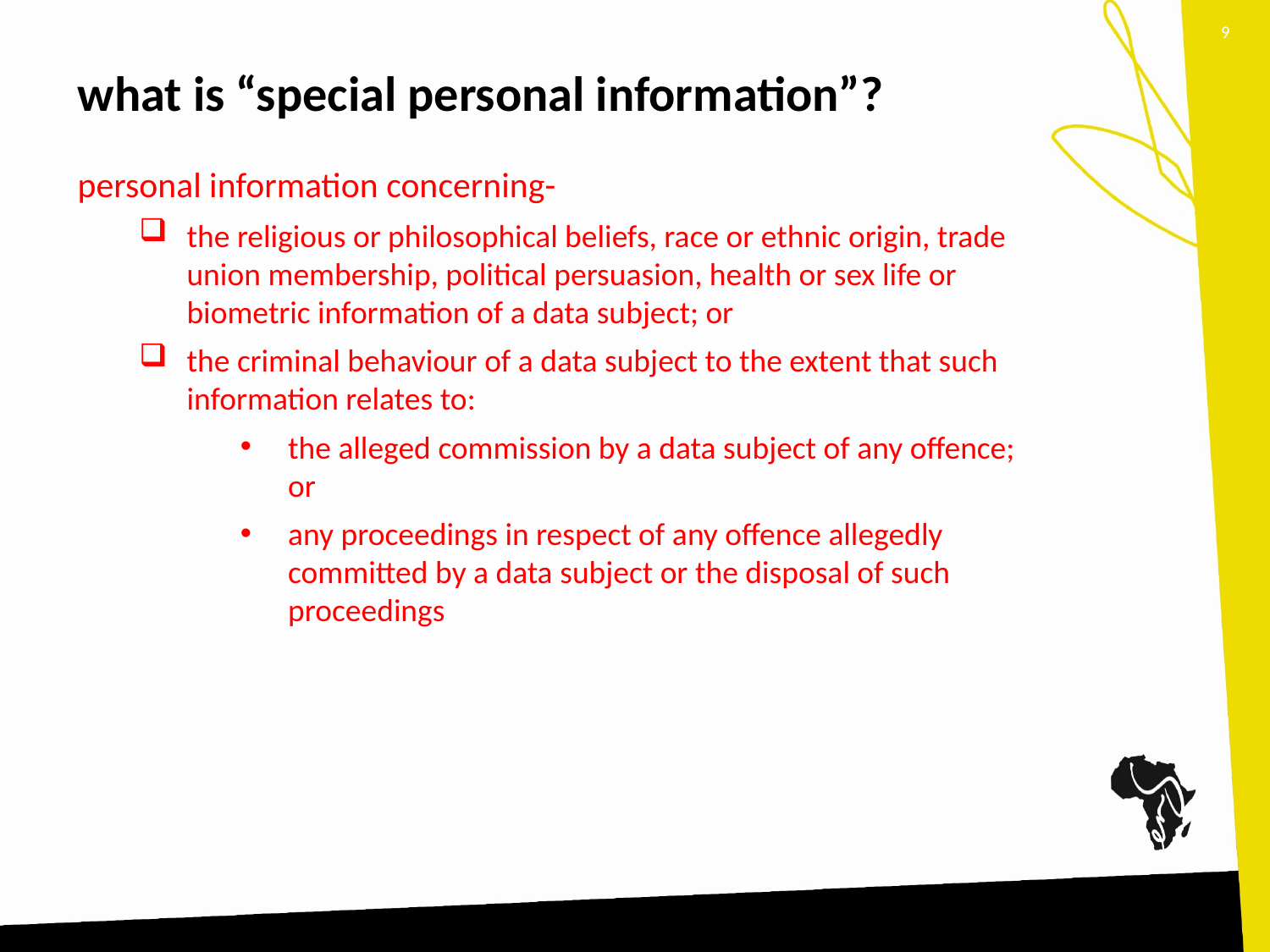

9
# what is “special personal information”?
personal information concerning-
the religious or philosophical beliefs, race or ethnic origin, trade union membership, political persuasion, health or sex life or biometric information of a data subject; or
the criminal behaviour of a data subject to the extent that such information relates to:
the alleged commission by a data subject of any offence; or
any proceedings in respect of any offence allegedly committed by a data subject or the disposal of such proceedings